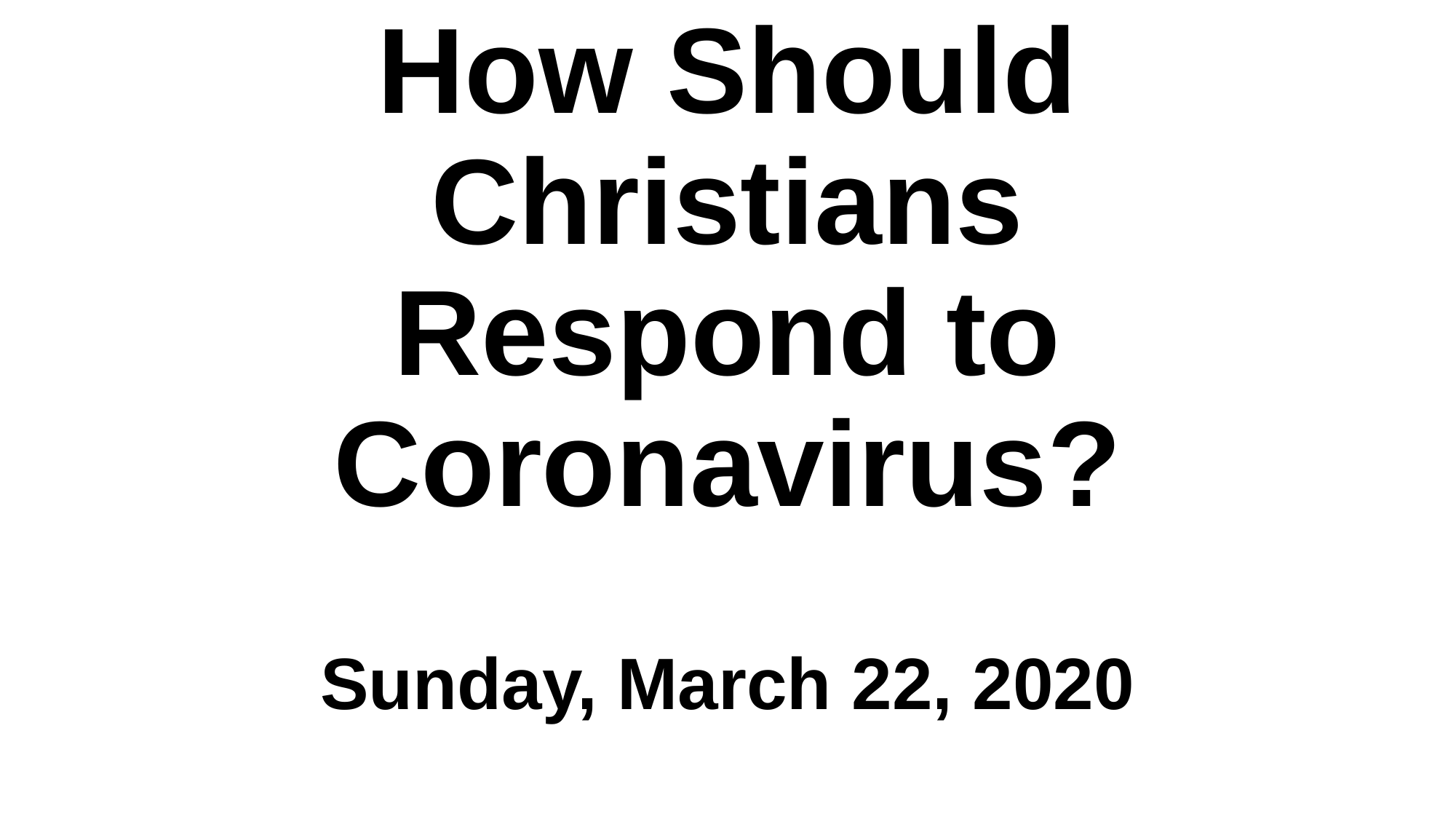

# How Should Christians Respond to Coronavirus?
Sunday, March 22, 2020